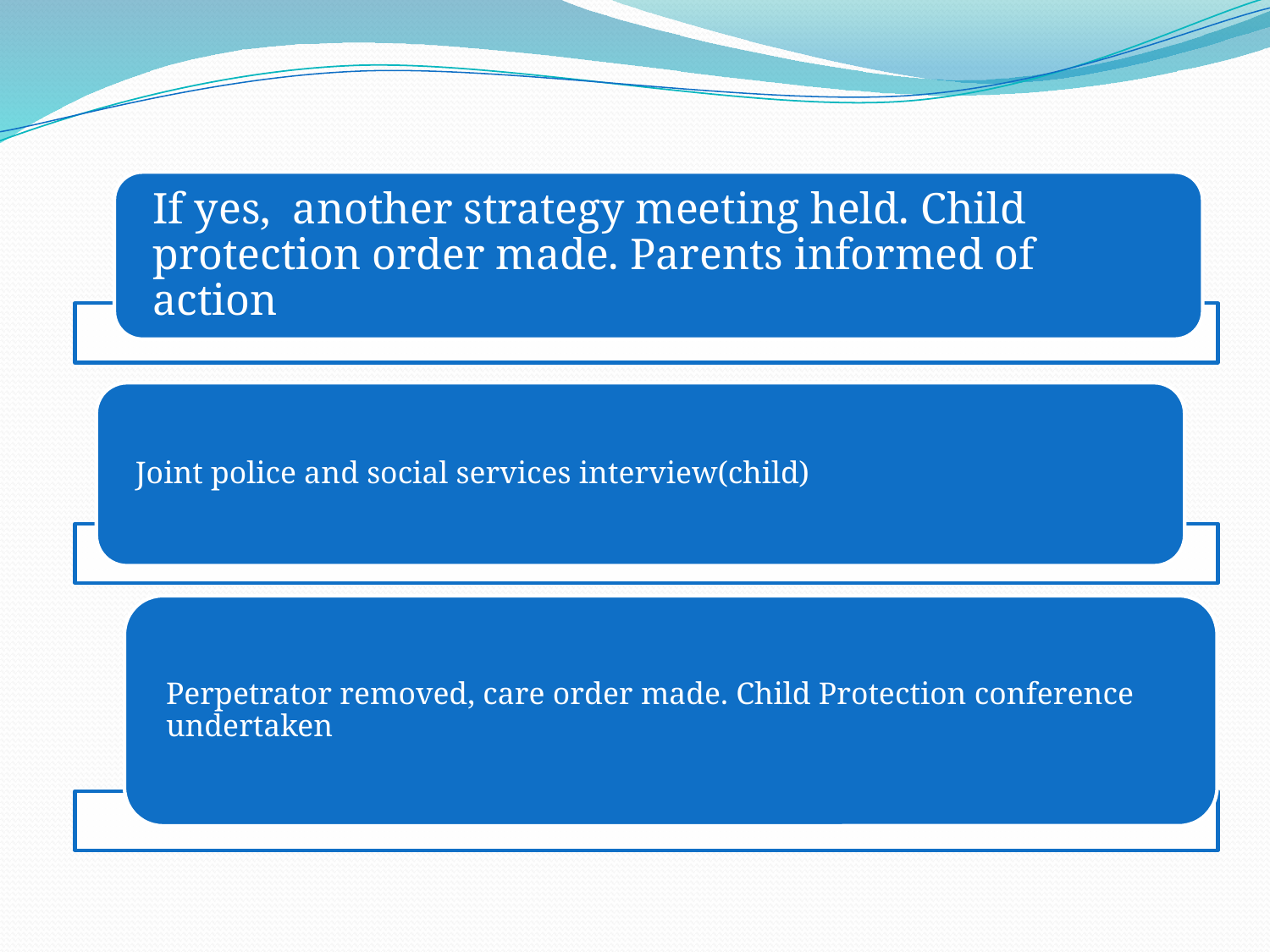

If yes,  another strategy meeting held. Child protection order made. Parents informed of action
Joint police and social services interview(child)
Perpetrator removed, care order made. Child Protection conference undertaken